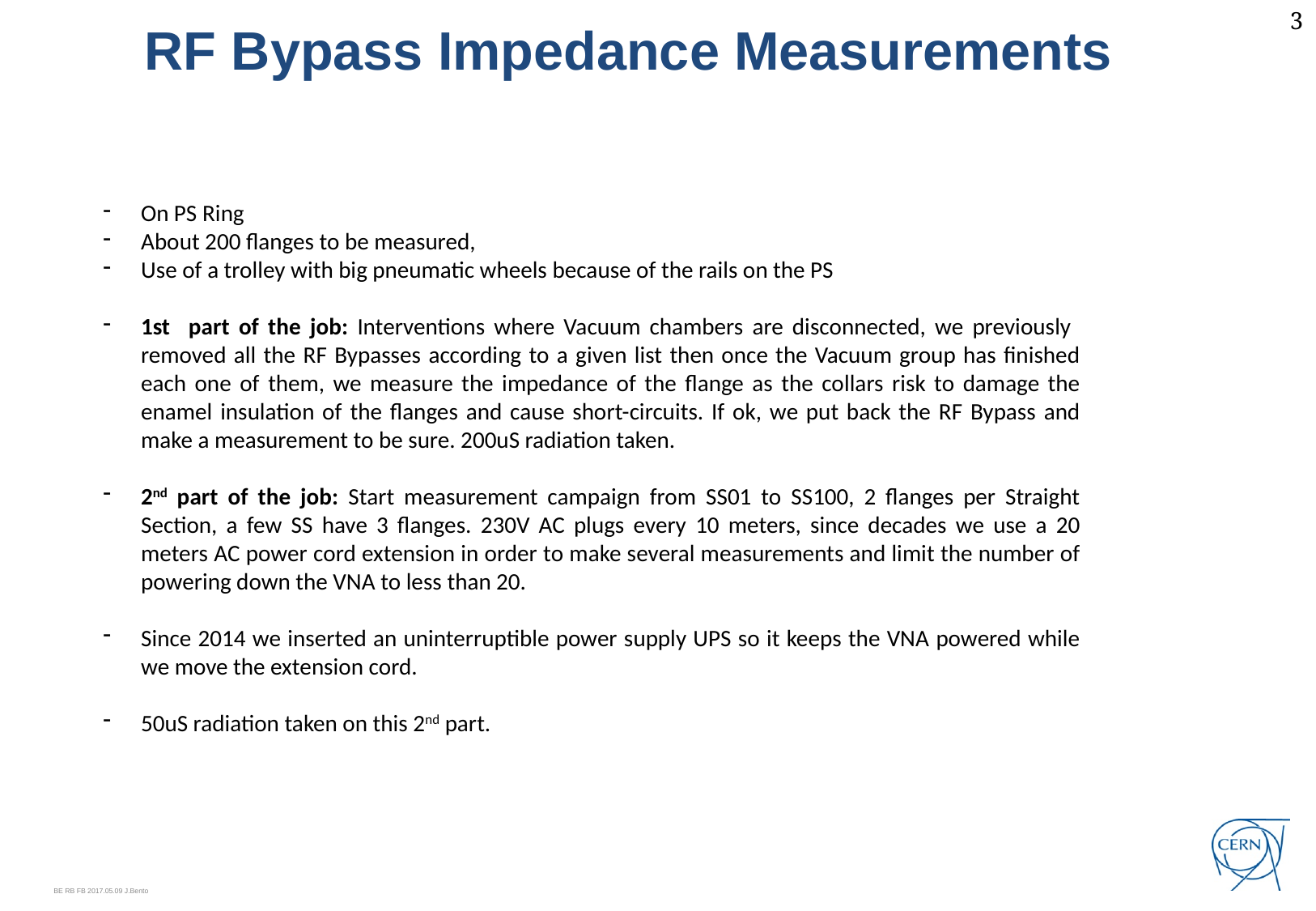

On PS Ring
About 200 flanges to be measured,
Use of a trolley with big pneumatic wheels because of the rails on the PS

1st  part of the job: Interventions where Vacuum chambers are disconnected, we previously  removed all the RF Bypasses according to a given list then once the Vacuum group has finished each one of them, we measure the impedance of the flange as the collars risk to damage the enamel insulation of the flanges and cause short-circuits. If ok, we put back the RF Bypass and make a measurement to be sure. 200uS radiation taken.

2nd part of the job: Start measurement campaign from SS01 to SS100, 2 flanges per Straight Section, a few SS have 3 flanges. 230V AC plugs every 10 meters, since decades we use a 20 meters AC power cord extension in order to make several measurements and limit the number of powering down the VNA to less than 20.

Since 2014 we inserted an uninterruptible power supply UPS so it keeps the VNA powered while we move the extension cord.

50uS radiation taken on this 2nd part.